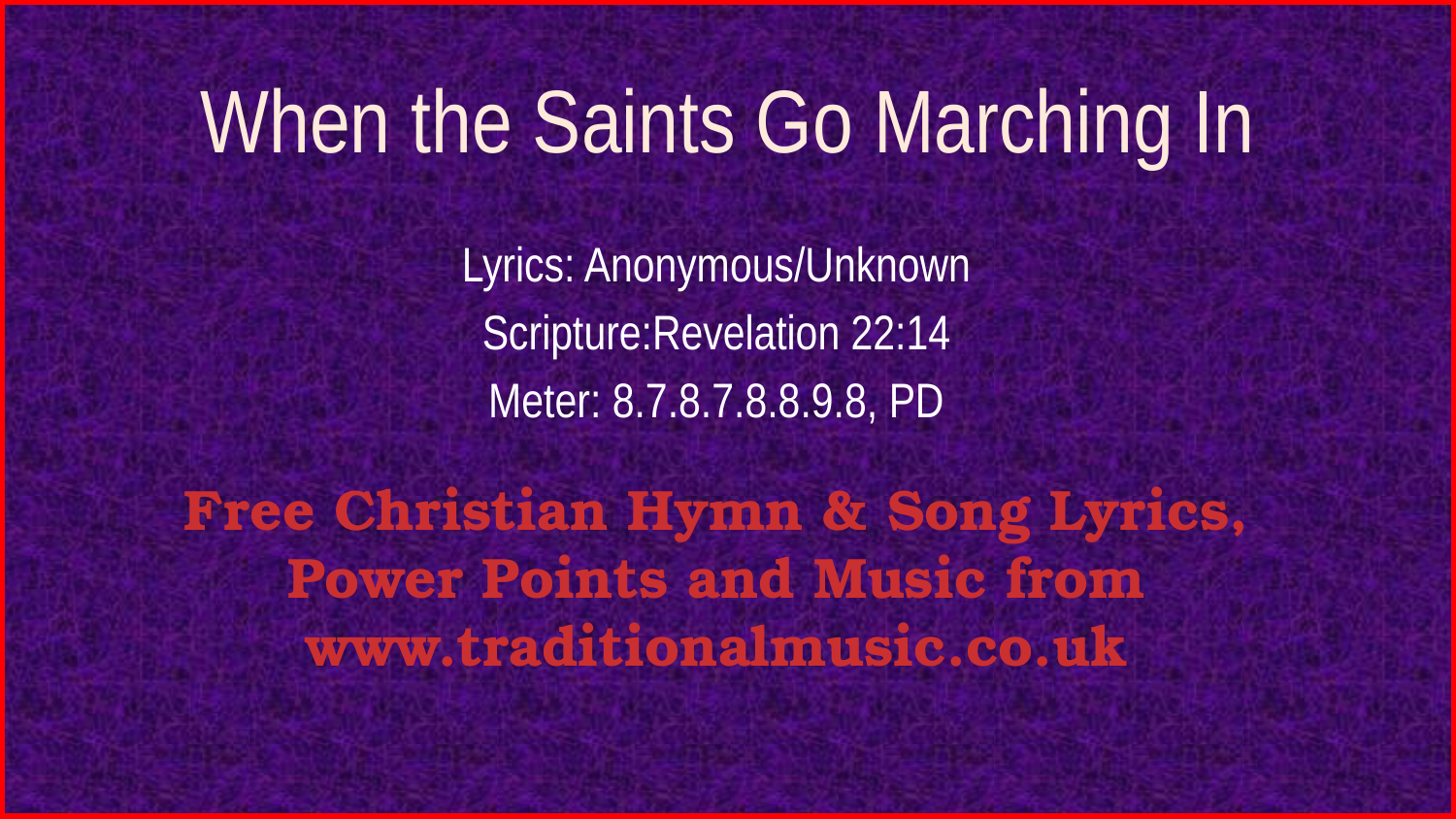

# When the Saints Go Marching In
Lyrics: Anonymous/Unknown
Scripture:Revelation 22:14
Meter: 8.7.8.7.8.8.9.8, PD